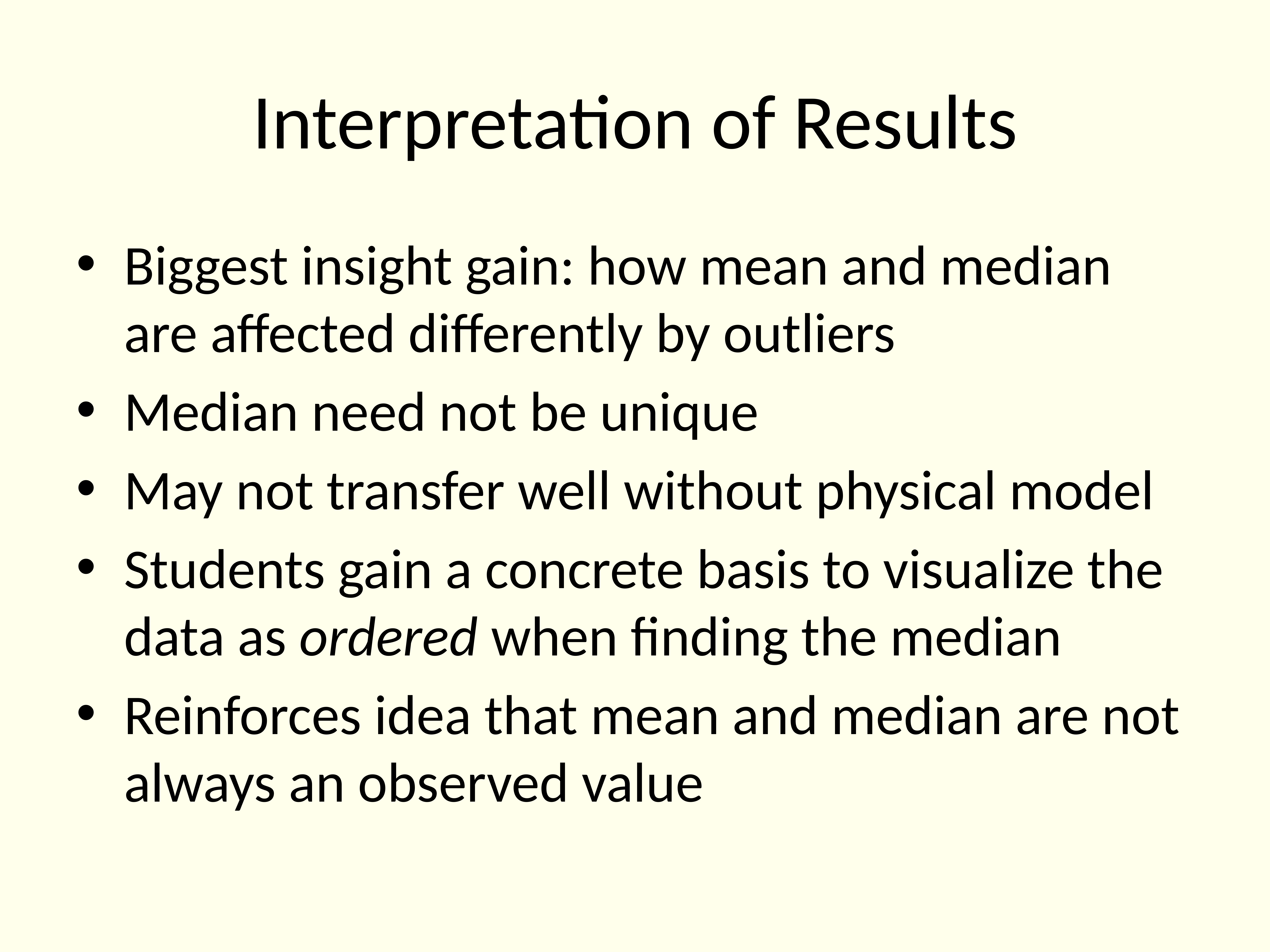

# Interpretation of Results
Biggest insight gain: how mean and median are affected differently by outliers
Median need not be unique
May not transfer well without physical model
Students gain a concrete basis to visualize the data as ordered when finding the median
Reinforces idea that mean and median are not always an observed value